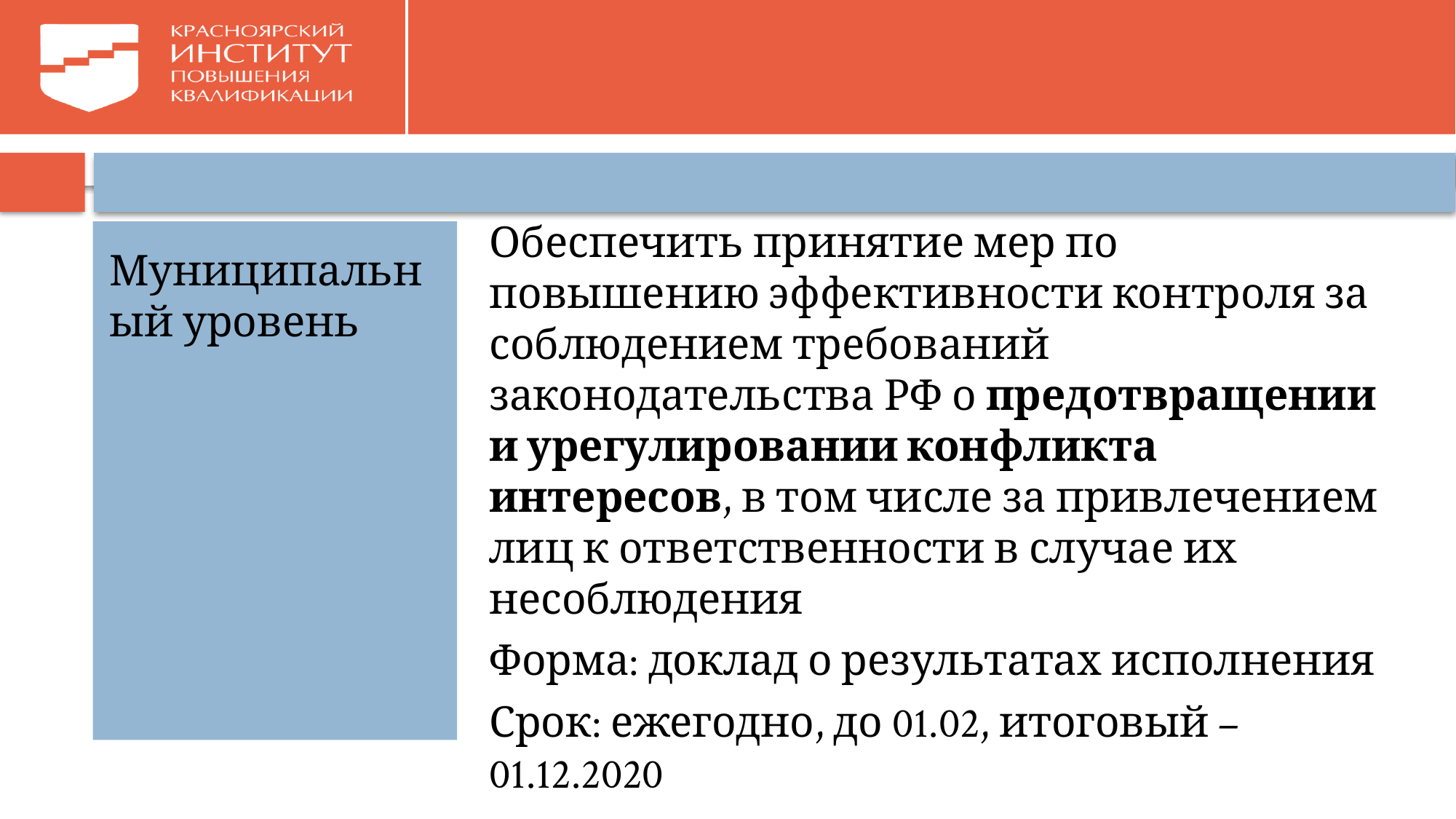

#
Обеспечить принятие мер по повышению эффективности контроля за соблюдением требований законодательства РФ о предотвращении и урегулировании конфликта интересов, в том числе за привлечением лиц к ответственности в случае их несоблюдения
Форма: доклад о результатах исполнения
Срок: ежегодно, до 01.02, итоговый – 01.12.2020
Муниципальный уровень